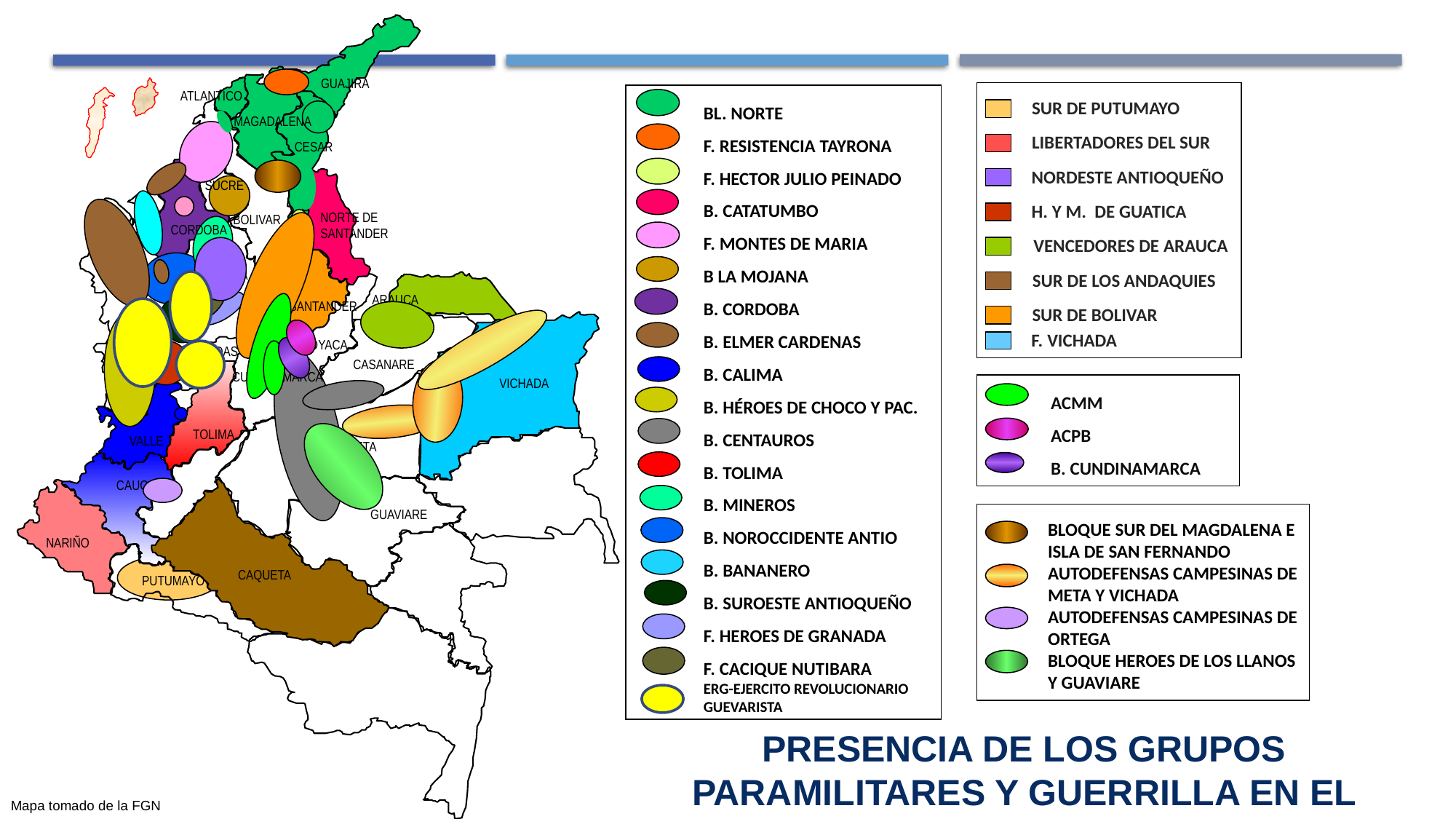

GUAJIRA

ATLANTICO

BL. NORTE
F. RESISTENCIA TAYRONA
F. HECTOR JULIO PEINADO
B. CATATUMBO
F. MONTES DE MARIA
B LA MOJANA
B. CORDOBA
B. ELMER CARDENAS
B. CALIMA
B. HÉROES DE CHOCO Y PAC.
B. CENTAUROS
B. TOLIMA
B. MINEROS
B. NOROCCIDENTE ANTIO
B. BANANERO
B. SUROESTE ANTIOQUEÑO
F. HEROES DE GRANADA
F. CACIQUE NUTIBARA
ERG-EJERCITO REVOLUCIONARIO GUEVARISTA

MAGADALENA

CESAR

SUCRE

NORTE DE
SANTANDER
BOLIVAR

CORDOBA

ANTIOQUIA

ARAUCA

SANTANDER

CHOCO
BOYACA

CALDAS

CASANARE
RISARALDA

CUNDINAMARCA
VICHADA

TOLIMA

VALLE

META

CAUCA

GUAVIARE

NARIÑO

CAQUETA
PUTUMAYO

SUR DE PUTUMAYO

LIBERTADORES DEL SUR

NORDESTE ANTIOQUEÑO

H. Y M.  DE GUATICA

VENCEDORES DE ARAUCA

SUR DE LOS ANDAQUIES

SUR DE BOLIVAR

F. VICHADA

           ACMM
           ACPB
           B. CUNDINAMARCA

BLOQUE SUR DEL MAGDALENA E ISLA DE SAN FERNANDO
AUTODEFENSAS CAMPESINAS DE META Y VICHADA
AUTODEFENSAS CAMPESINAS DE ORTEGA
BLOQUE HEROES DE LOS LLANOS Y GUAVIARE

Presencia de los grupos paramilitares y guerrilla en el territorio nacional
Mapa tomado de la FGN